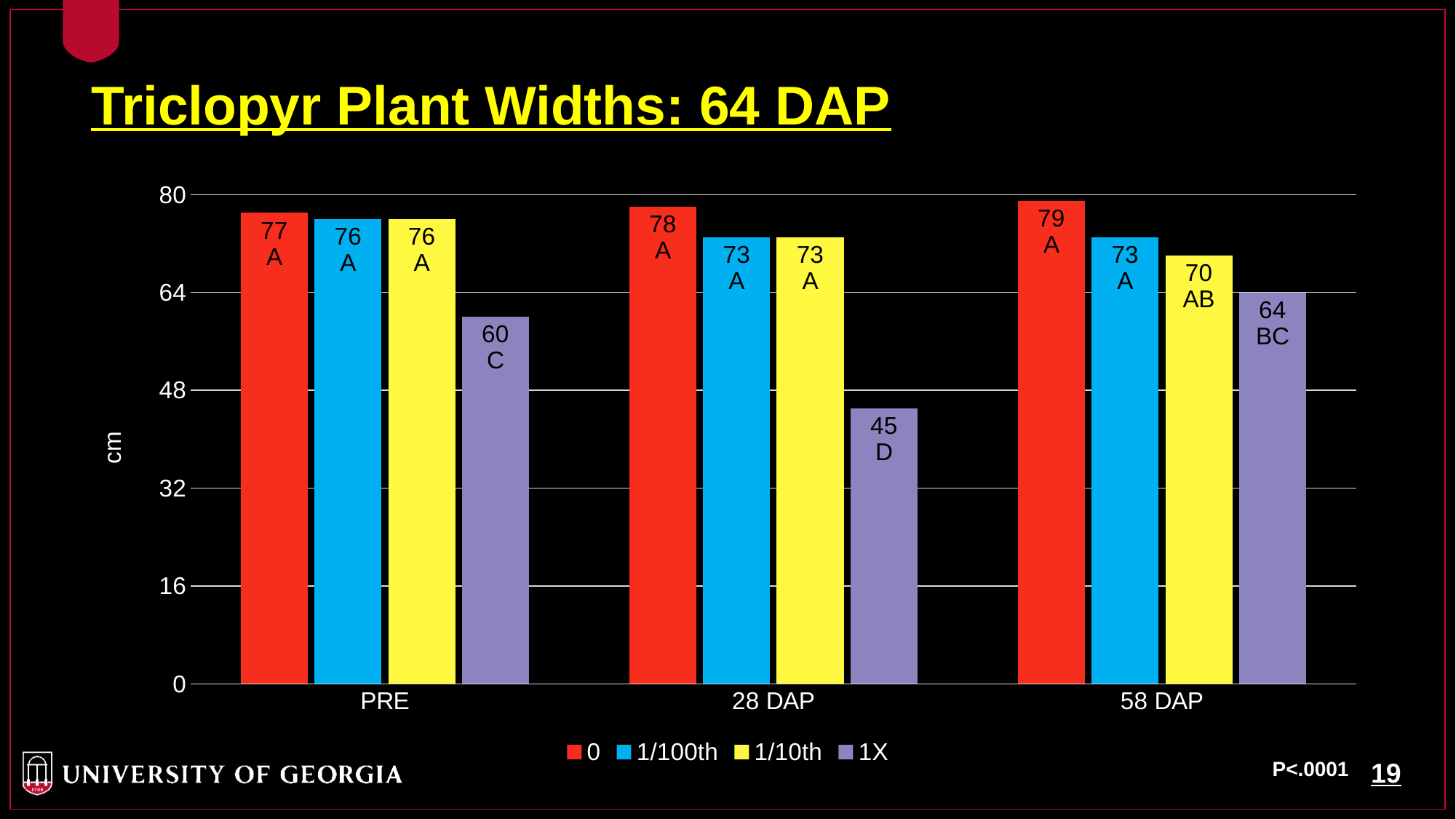

Triclopyr Plant Widths: 64 DAP

### Chart

| Category | 0 | 1/100th | 1/10th | 1X |
|---|---|---|---|---|
| PRE | 77.0 | 76.0 | 76.0 | 60.0 |
| 28 DAP | 78.0 | 73.0 | 73.0 | 45.0 |
| 58 DAP | 79.0 | 73.0 | 70.0 | 64.0 |
P<.0001